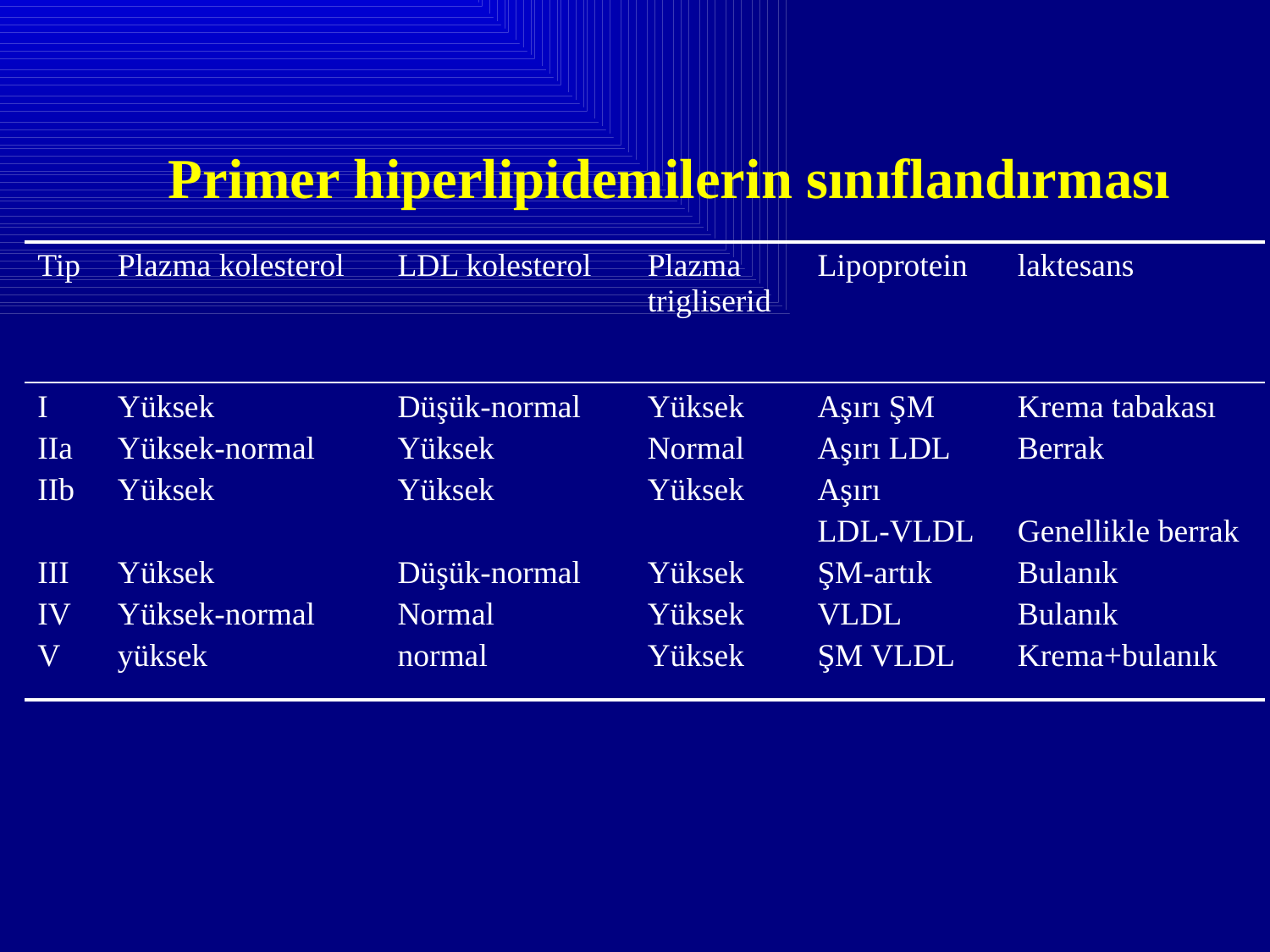

Primer hiperlipidemilerin sınıflandırması
| Tip | Plazma kolesterol | LDL kolesterol | Plazma trigliserid | Lipoprotein | laktesans |
| --- | --- | --- | --- | --- | --- |
| I IIa IIb III IV V | Yüksek Yüksek-normal Yüksek Yüksek Yüksek-normal yüksek | Düşük-normal Yüksek Yüksek Düşük-normal Normal normal | Yüksek Normal Yüksek Yüksek Yüksek Yüksek | Aşırı ŞM Aşırı LDL Aşırı LDL-VLDL ŞM-artık VLDL ŞM VLDL | Krema tabakası Berrak Genellikle berrak Bulanık Bulanık Krema+bulanık |